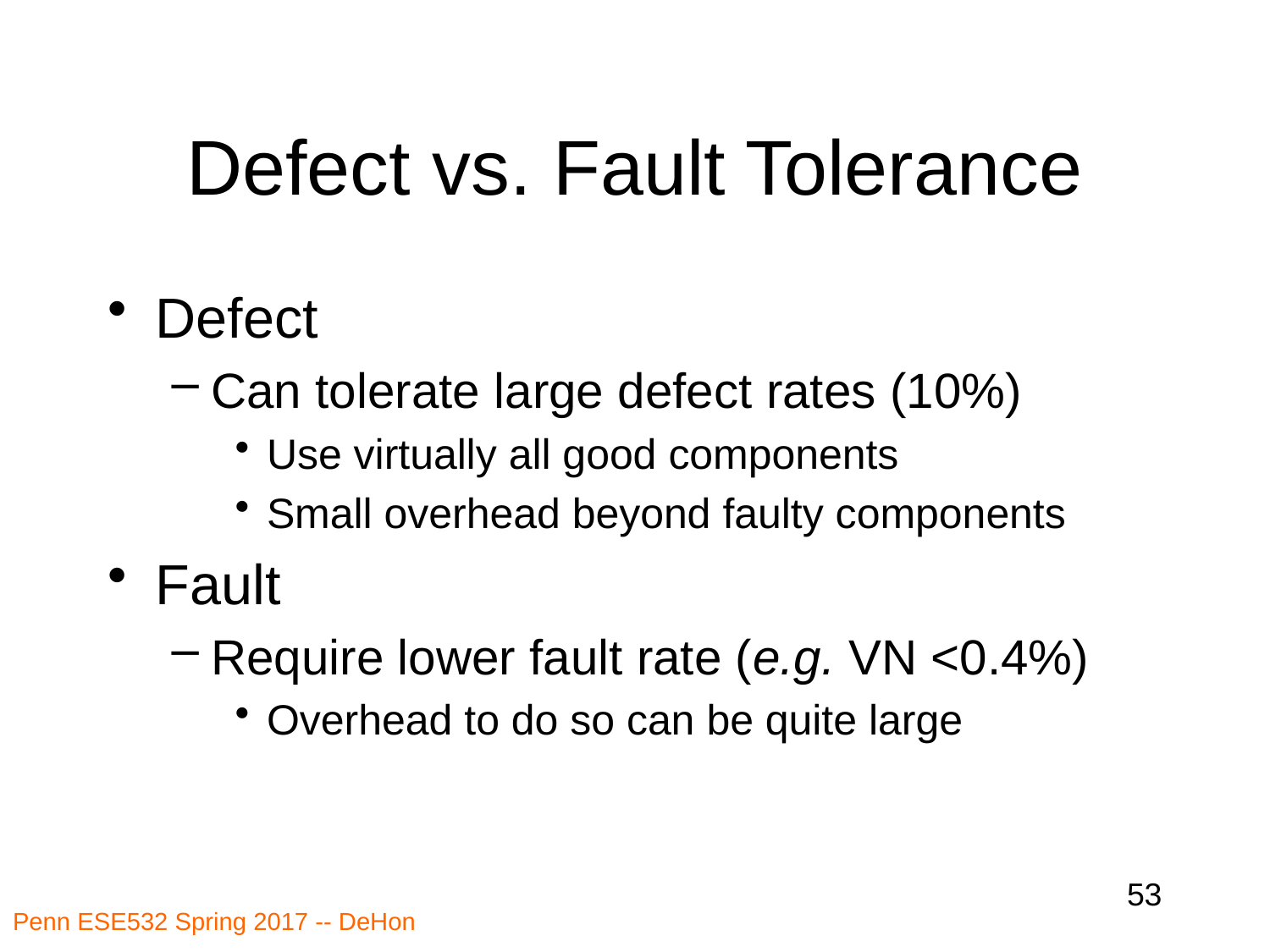

# Defect vs. Fault Tolerance
Defect
Can tolerate large defect rates (10%)
Use virtually all good components
Small overhead beyond faulty components
Fault
Require lower fault rate (e.g. VN <0.4%)
Overhead to do so can be quite large
53
Penn ESE532 Spring 2017 -- DeHon